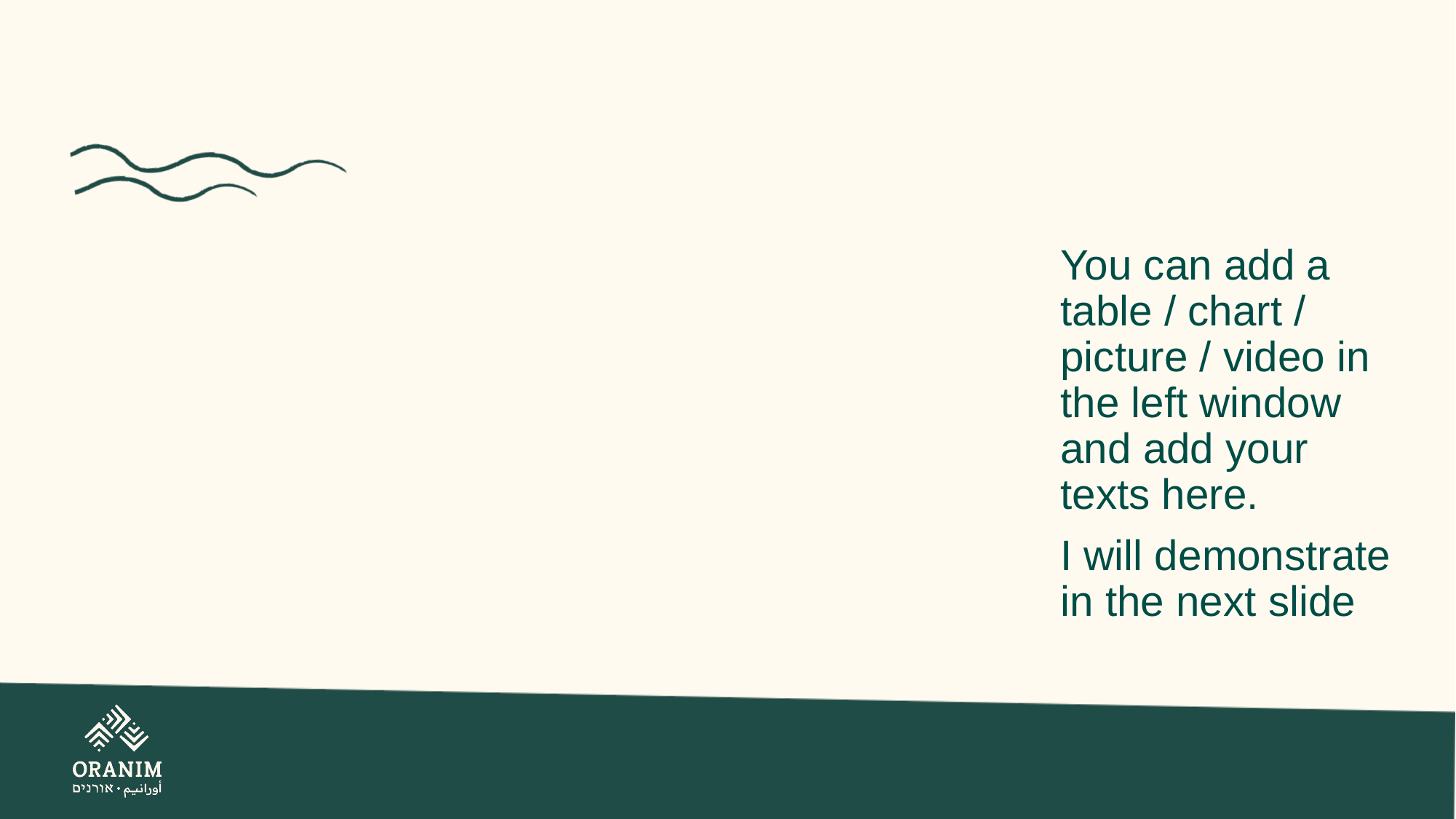

#
You can add a table / chart / picture / video in the left window and add your texts here.
I will demonstrate in the next slide